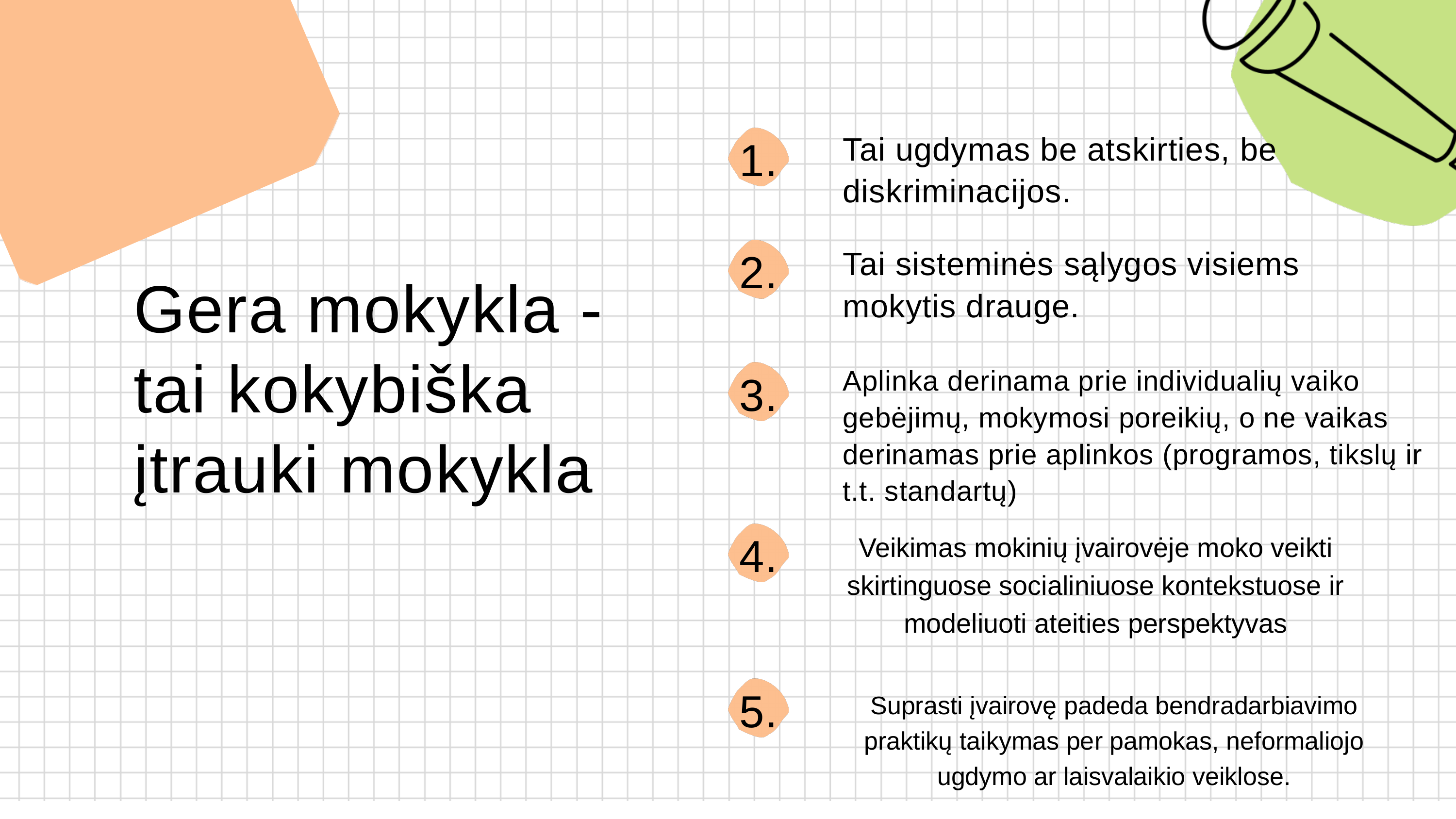

Tai ugdymas be atskirties, be diskriminacijos.

1.

2.
Tai sisteminės sąlygos visiems mokytis drauge.
Gera mokykla - tai kokybiška įtrauki mokykla
Aplinka derinama prie individualių vaiko gebėjimų, mokymosi poreikių, o ne vaikas derinamas prie aplinkos (programos, tikslų ir t.t. standartų)

3.

4.
Veikimas mokinių įvairovėje moko veikti skirtinguose socialiniuose kontekstuose ir modeliuoti ateities perspektyvas

5.
Suprasti įvairovę padeda bendradarbiavimo praktikų taikymas per pamokas, neformaliojo ugdymo ar laisvalaikio veiklose.